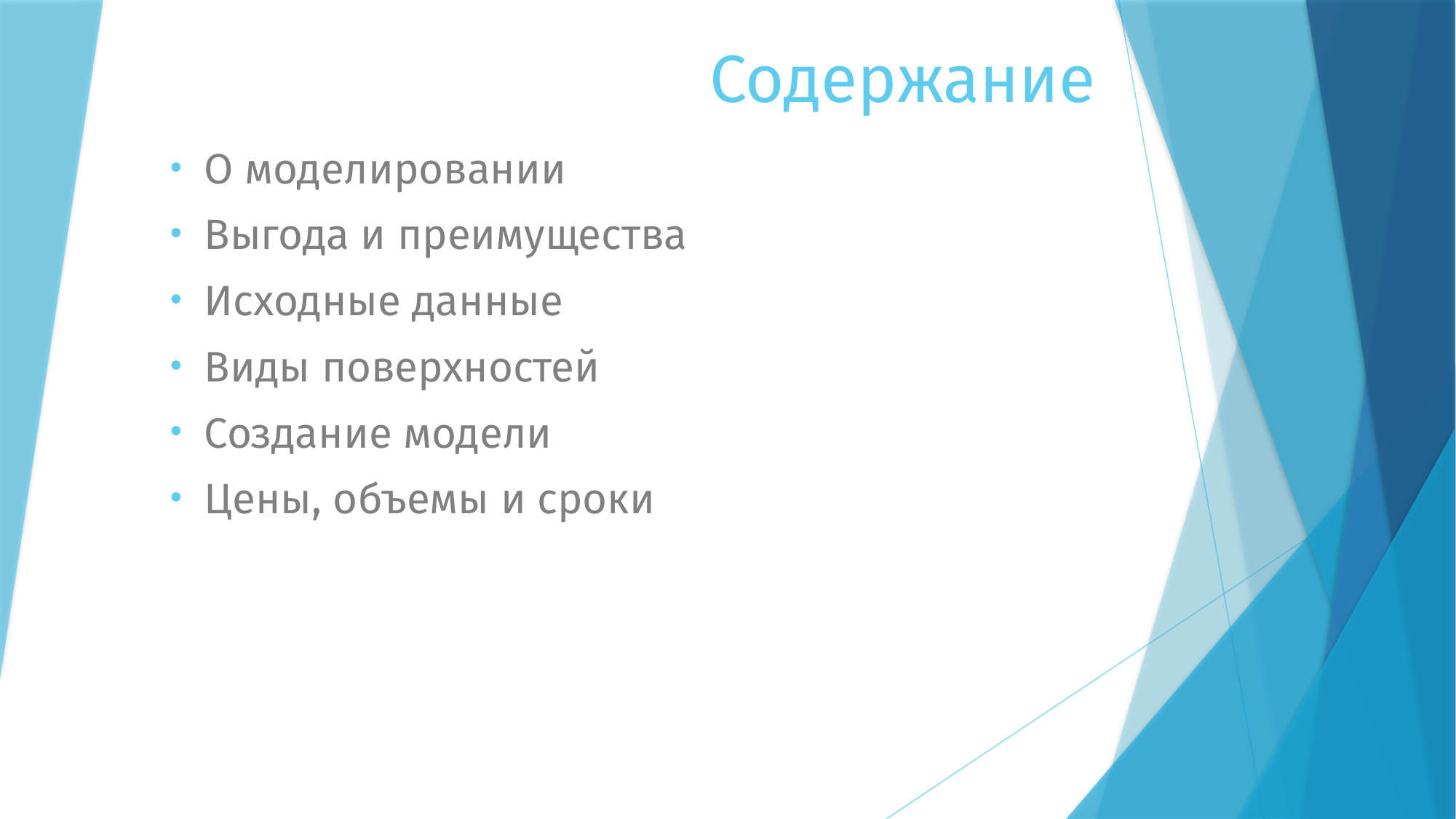

# Содержание
О моделировании
Выгода и преимущества
Исходные данные
Виды поверхностей
Создание модели
Цены, объемы и сроки